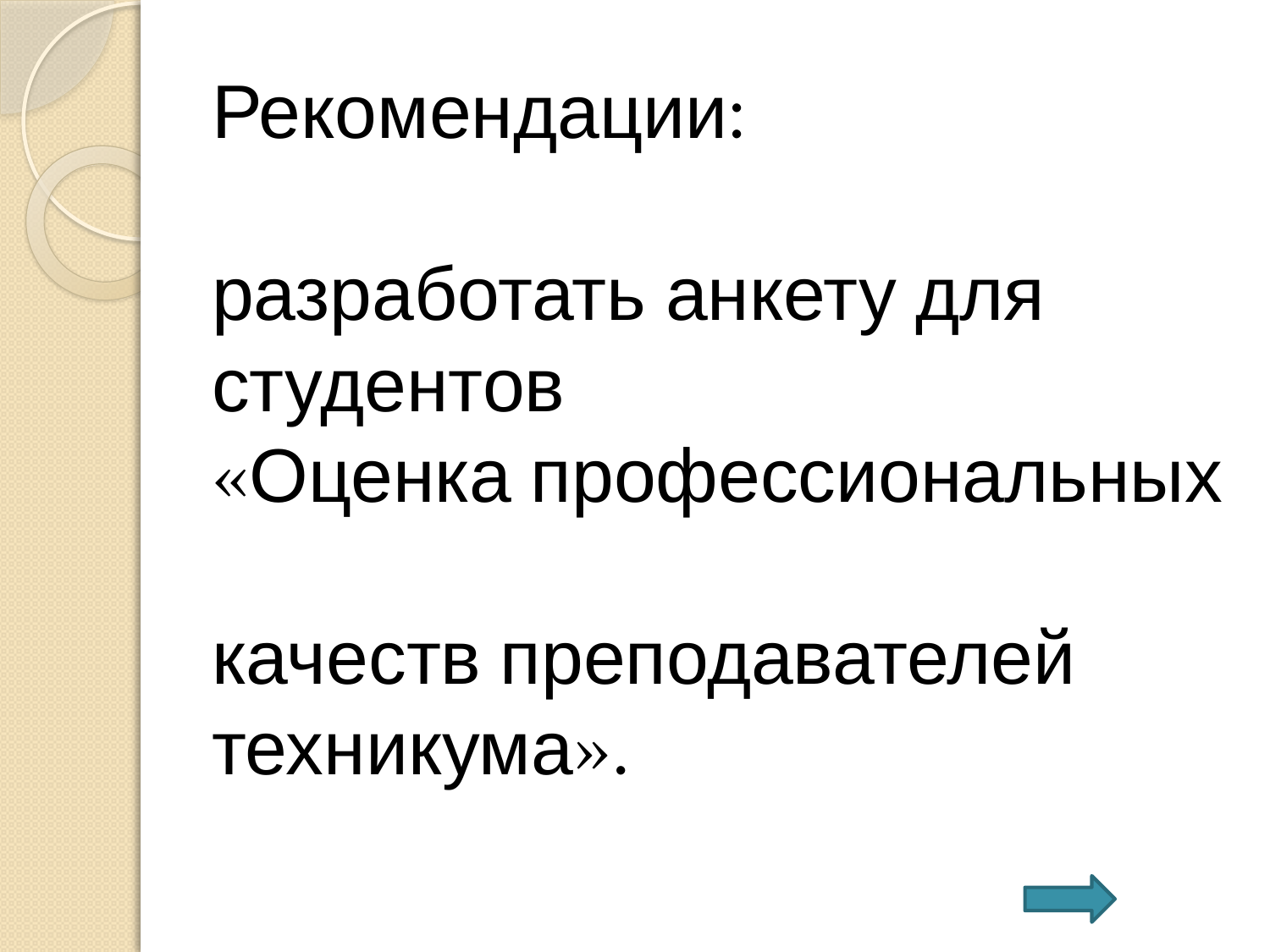

# Рекомендации: разработать анкету для студентов «Оценка профессиональных качеств преподавателей техникума».